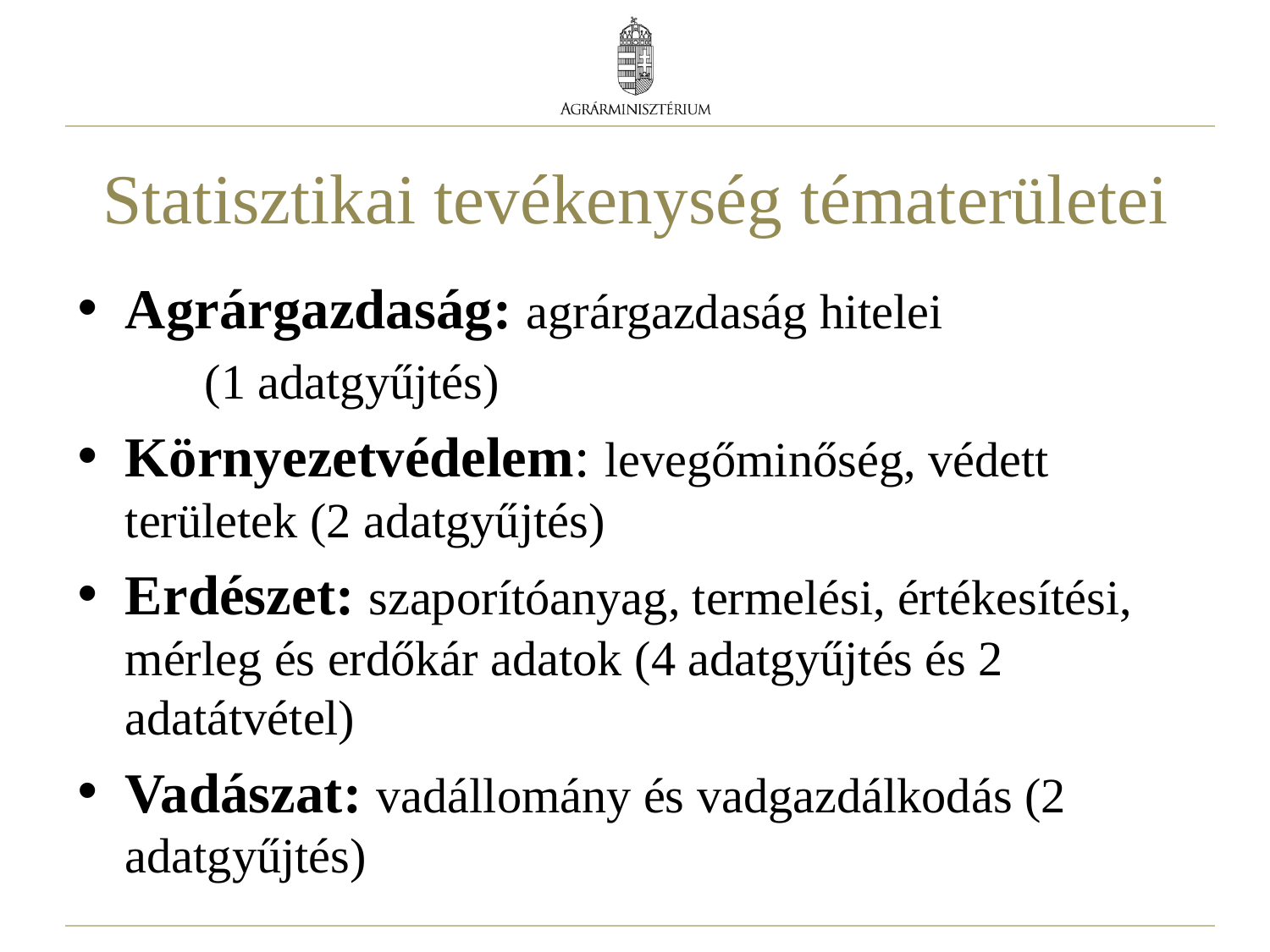

# Statisztikai tevékenység tématerületei
Agrárgazdaság: agrárgazdaság hitelei
	(1 adatgyűjtés)
Környezetvédelem: levegőminőség, védett területek (2 adatgyűjtés)
Erdészet: szaporítóanyag, termelési, értékesítési, mérleg és erdőkár adatok (4 adatgyűjtés és 2 adatátvétel)
Vadászat: vadállomány és vadgazdálkodás (2 adatgyűjtés)